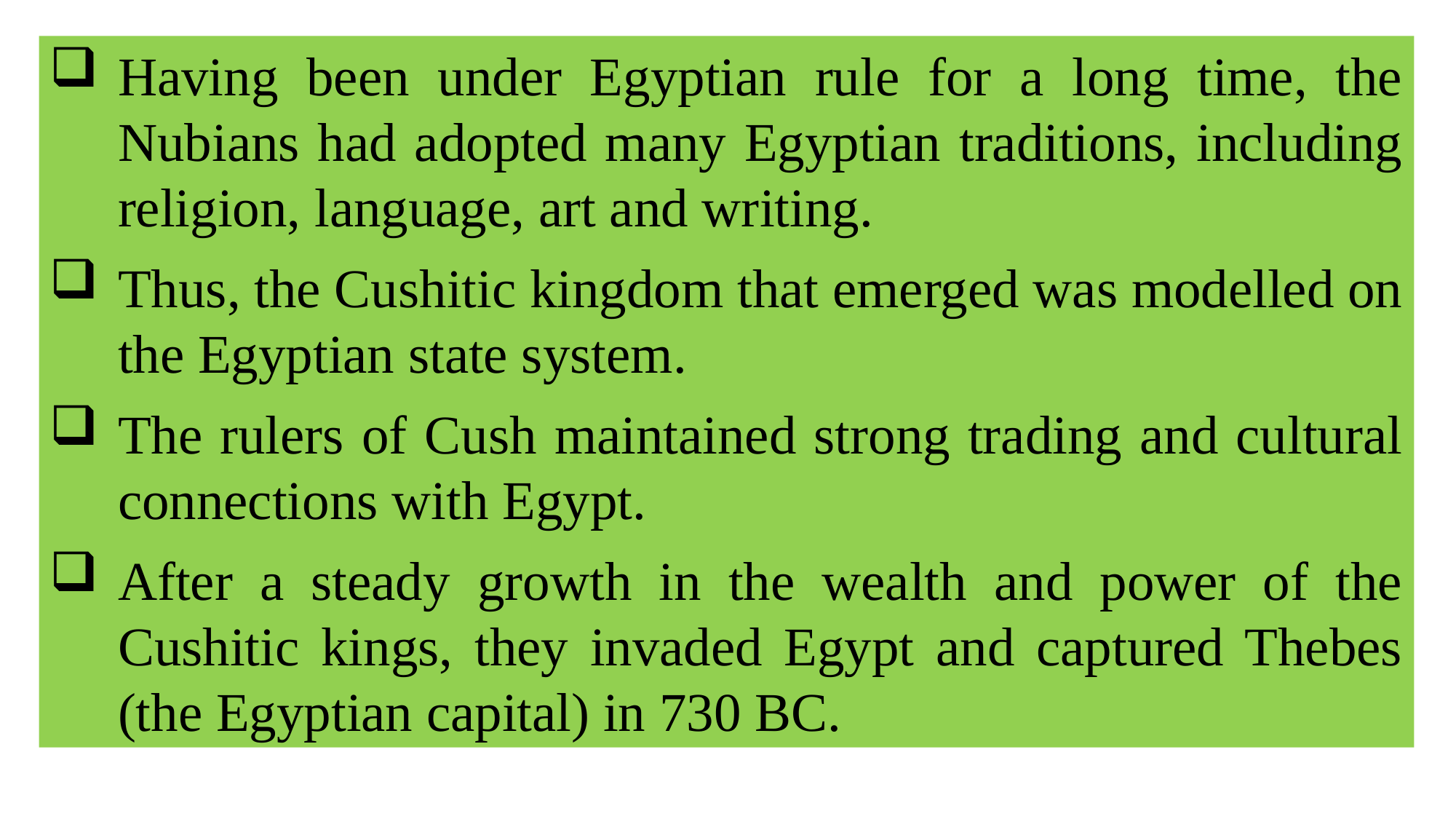

Having been under Egyptian rule for a long time, the Nubians had adopted many Egyptian traditions, including religion, language, art and writing.
Thus, the Cushitic kingdom that emerged was modelled on the Egyptian state system.
The rulers of Cush maintained strong trading and cultural connections with Egypt.
After a steady growth in the wealth and power of the Cushitic kings, they invaded Egypt and captured Thebes (the Egyptian capital) in 730 BC.